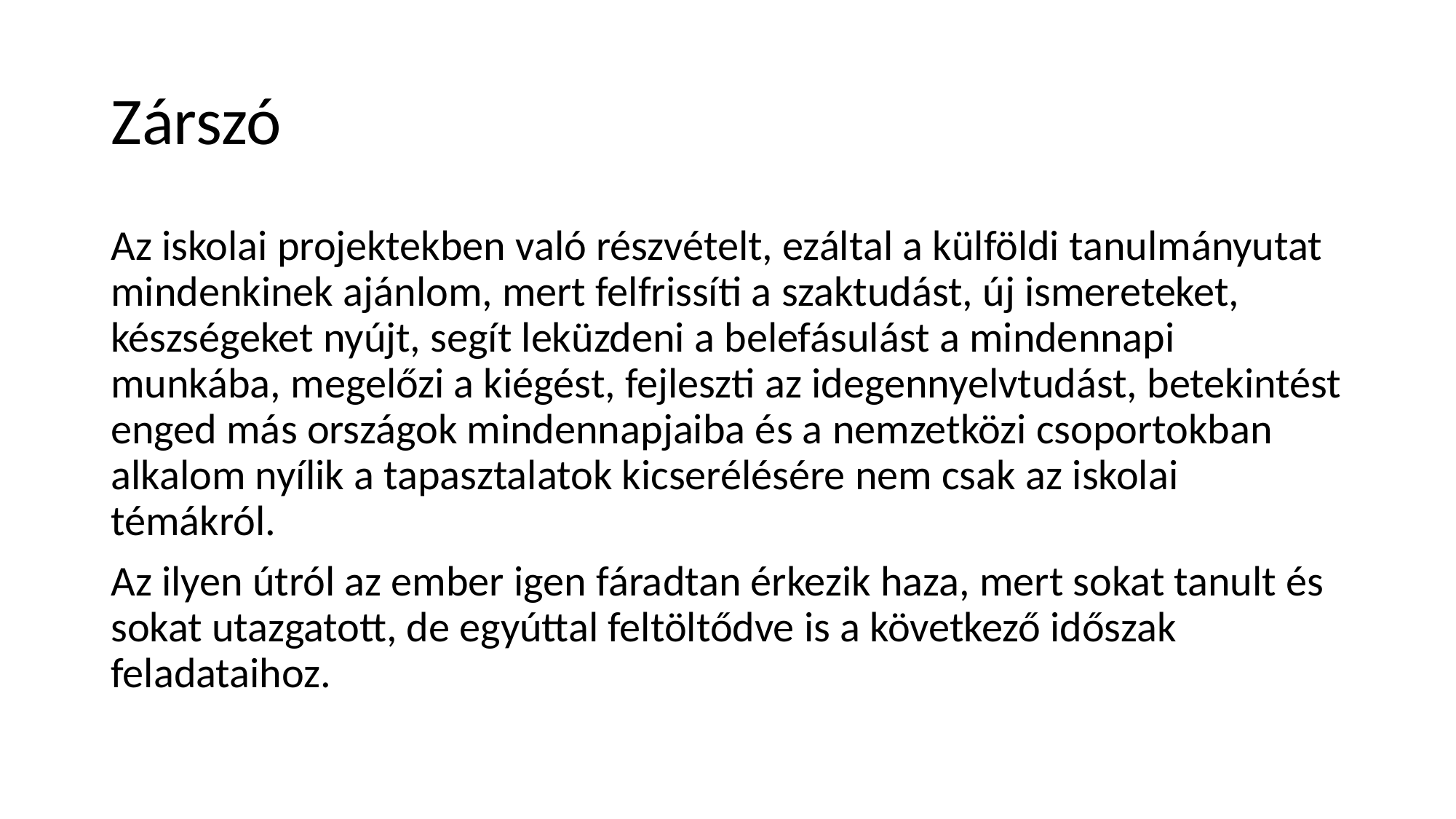

# Zárszó
Az iskolai projektekben való részvételt, ezáltal a külföldi tanulmányutat mindenkinek ajánlom, mert felfrissíti a szaktudást, új ismereteket, készségeket nyújt, segít leküzdeni a belefásulást a mindennapi munkába, megelőzi a kiégést, fejleszti az idegennyelvtudást, betekintést enged más országok mindennapjaiba és a nemzetközi csoportokban alkalom nyílik a tapasztalatok kicserélésére nem csak az iskolai témákról.
Az ilyen útról az ember igen fáradtan érkezik haza, mert sokat tanult és sokat utazgatott, de egyúttal feltöltődve is a következő időszak feladataihoz.